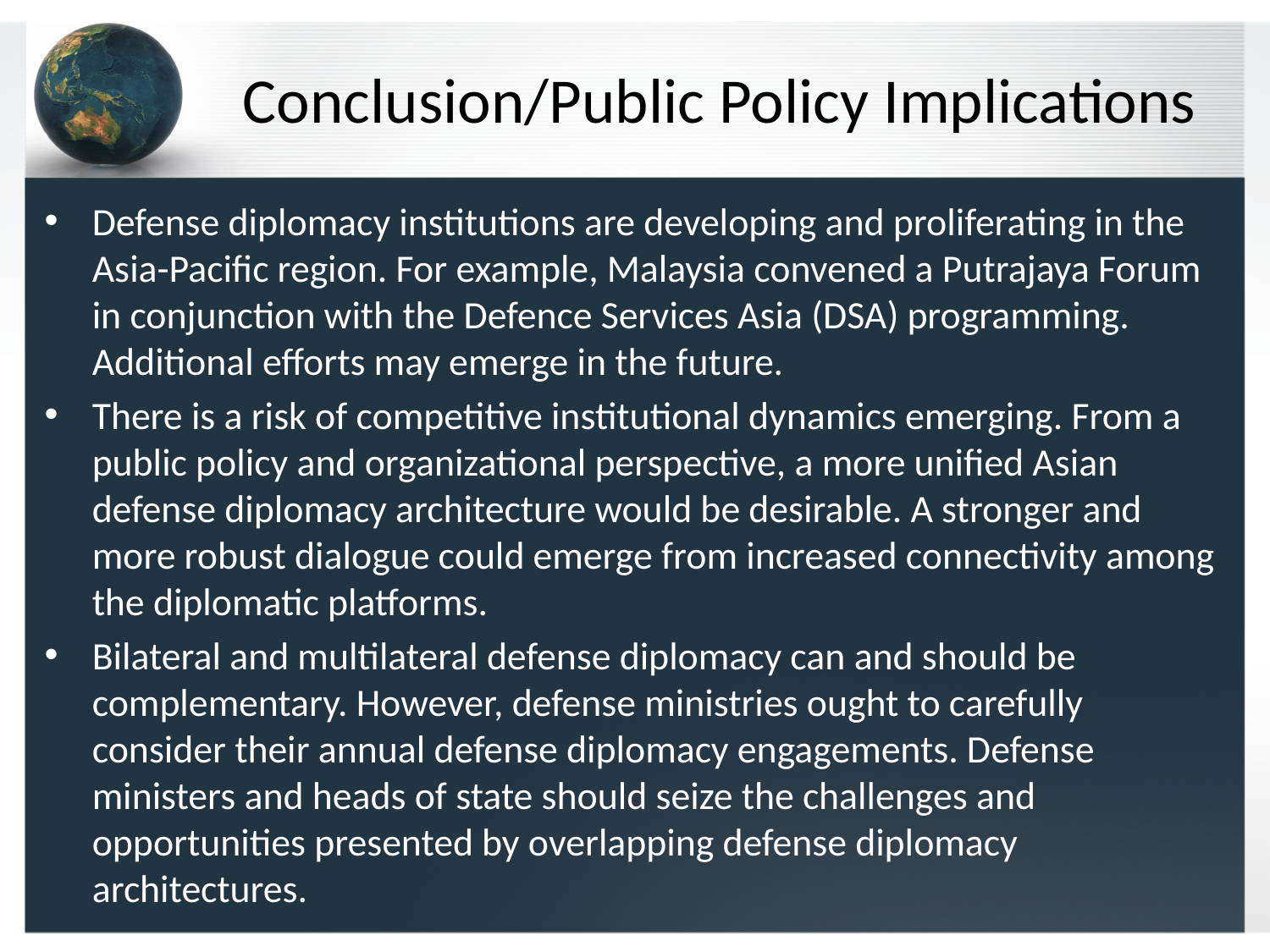

# Conclusion/Public Policy Implications
Defense diplomacy institutions are developing and proliferating in the Asia-Pacific region. For example, Malaysia convened a Putrajaya Forum in conjunction with the Defence Services Asia (DSA) programming. Additional efforts may emerge in the future.
There is a risk of competitive institutional dynamics emerging. From a public policy and organizational perspective, a more unified Asian defense diplomacy architecture would be desirable. A stronger and more robust dialogue could emerge from increased connectivity among the diplomatic platforms.
Bilateral and multilateral defense diplomacy can and should be complementary. However, defense ministries ought to carefully consider their annual defense diplomacy engagements. Defense ministers and heads of state should seize the challenges and opportunities presented by overlapping defense diplomacy architectures.